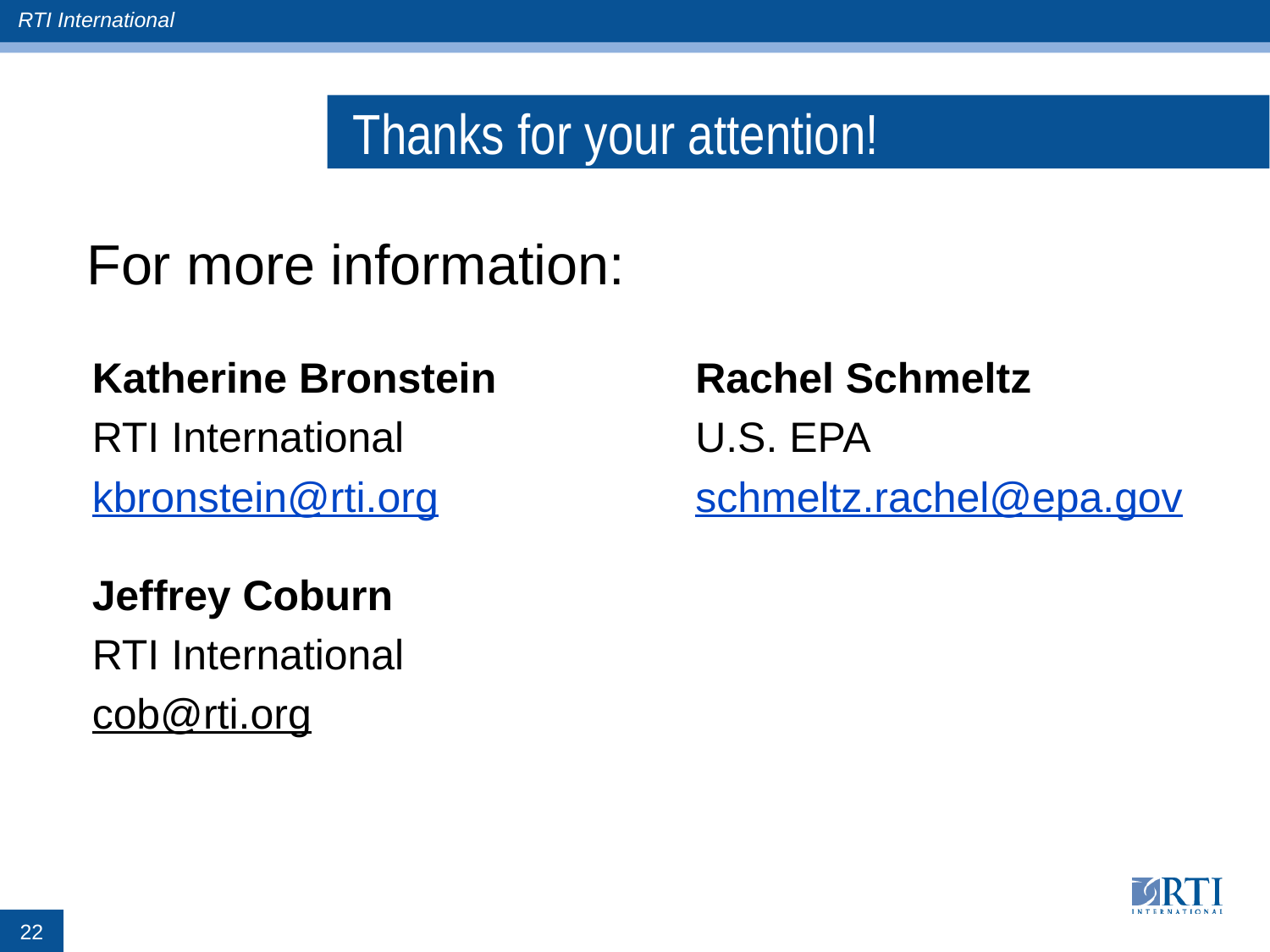

# Thanks for your attention!
For more information:
Katherine Bronstein
RTI International
kbronstein@rti.org

Jeffrey Coburn
RTI International
cob@rti.org

Rachel Schmeltz
U.S. EPA
schmeltz.rachel@epa.gov

22